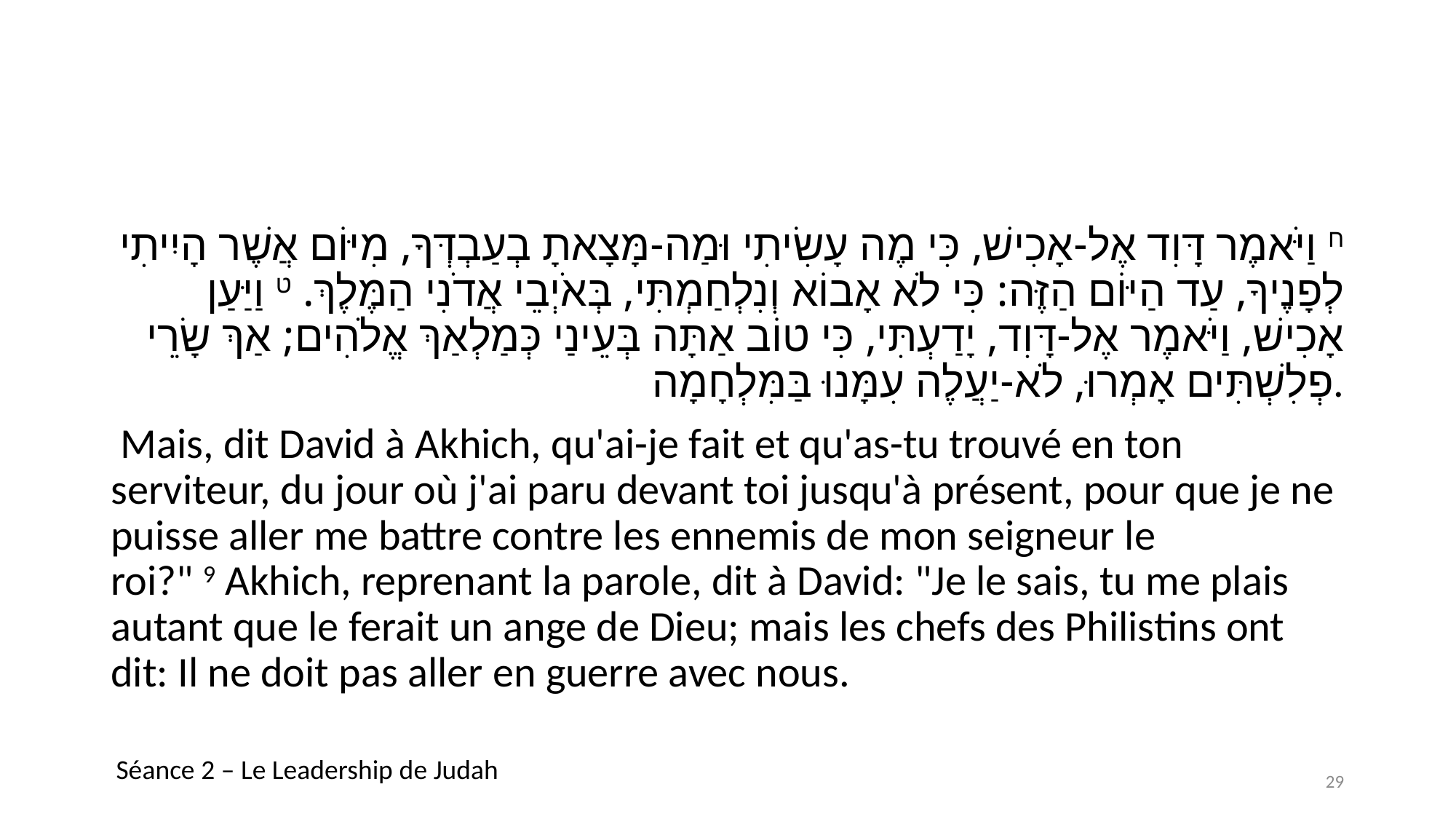

#
ח וַיֹּאמֶר דָּוִד אֶל-אָכִישׁ, כִּי מֶה עָשִׂיתִי וּמַה-מָּצָאתָ בְעַבְדְּךָ, מִיּוֹם אֲשֶׁר הָיִיתִי לְפָנֶיךָ, עַד הַיּוֹם הַזֶּה: כִּי לֹא אָבוֹא וְנִלְחַמְתִּי, בְּאֹיְבֵי אֲדֹנִי הַמֶּלֶךְ. ט וַיַּעַן אָכִישׁ, וַיֹּאמֶר אֶל-דָּוִד, יָדַעְתִּי, כִּי טוֹב אַתָּה בְּעֵינַי כְּמַלְאַךְ אֱלֹהִים; אַךְ שָׂרֵי פְלִשְׁתִּים אָמְרוּ, לֹא-יַעֲלֶה עִמָּנוּ בַּמִּלְחָמָה.
 Mais, dit David à Akhich, qu'ai-je fait et qu'as-tu trouvé en ton serviteur, du jour où j'ai paru devant toi jusqu'à présent, pour que je ne puisse aller me battre contre les ennemis de mon seigneur le roi?" 9 Akhich, reprenant la parole, dit à David: "Je le sais, tu me plais autant que le ferait un ange de Dieu; mais les chefs des Philistins ont dit: Il ne doit pas aller en guerre avec nous.
Séance 2 – Le Leadership de Judah
29